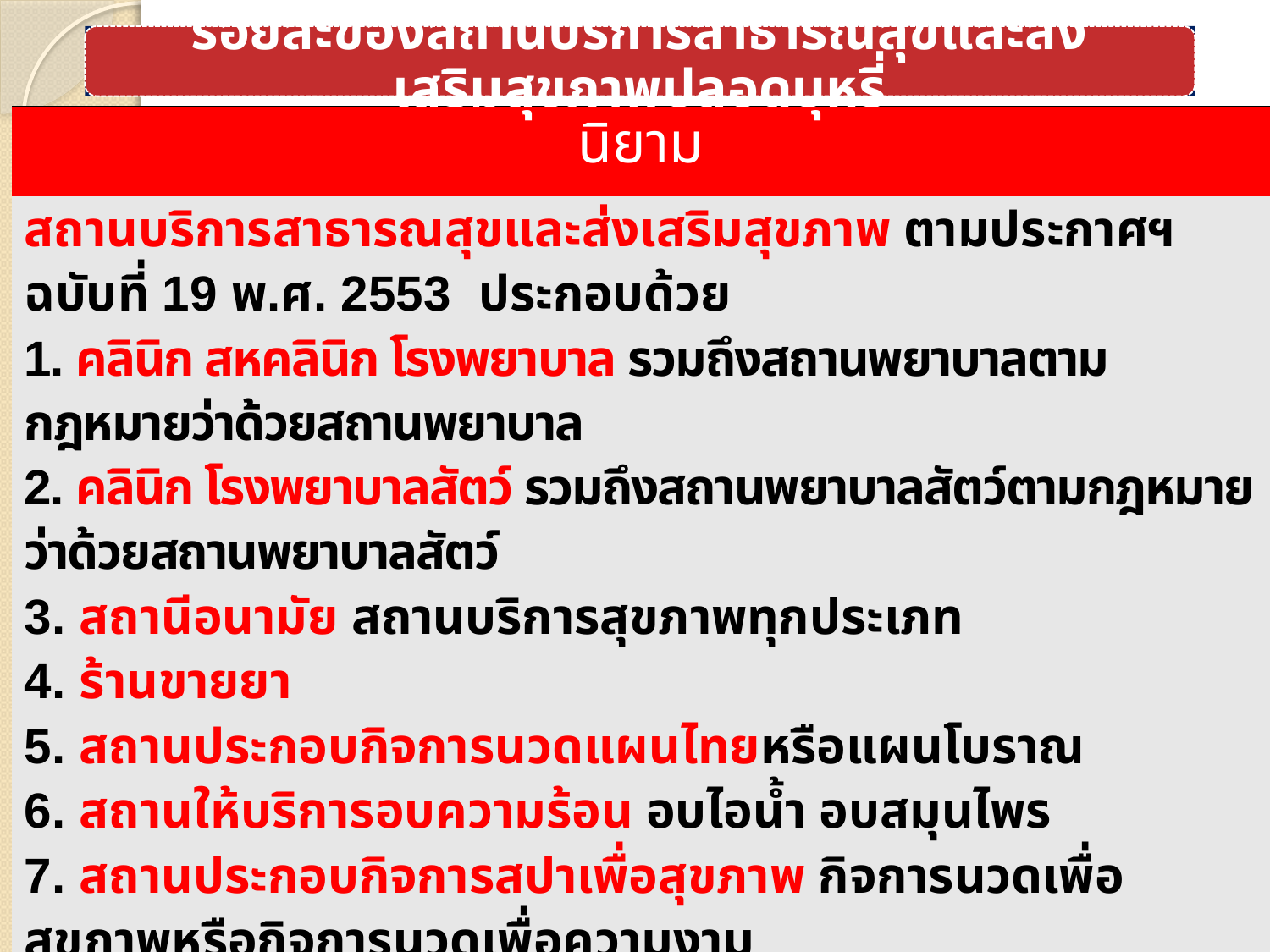

ร้อยละของสถานบริการสาธารณสุขและส่งเสริมสุขภาพปลอดบุหรี่
| นิยาม |
| --- |
| สถานบริการสาธารณสุขและส่งเสริมสุขภาพ ตามประกาศฯ ฉบับที่ 19 พ.ศ. 2553 ประกอบด้วย 1. คลินิก สหคลินิก โรงพยาบาล รวมถึงสถานพยาบาลตามกฎหมายว่าด้วยสถานพยาบาล 2. คลินิก โรงพยาบาลสัตว์ รวมถึงสถานพยาบาลสัตว์ตามกฎหมายว่าด้วยสถานพยาบาลสัตว์ 3. สถานีอนามัย สถานบริการสุขภาพทุกประเภท 4. ร้านขายยา 5. สถานประกอบกิจการนวดแผนไทยหรือแผนโบราณ 6. สถานให้บริการอบความร้อน อบไอน้ำ อบสมุนไพร 7. สถานประกอบกิจการสปาเพื่อสุขภาพ กิจการนวดเพื่อสุขภาพหรือกิจการนวดเพื่อความงาม หมายเหตุ ทั้งนี้นับเฉพาะสถานบริการสาธารณสุขและส่งเสริมสุขภาพทั้งหมดที่ขึ้นทะเบียนตามกฎหมายเท่านั้น |
23